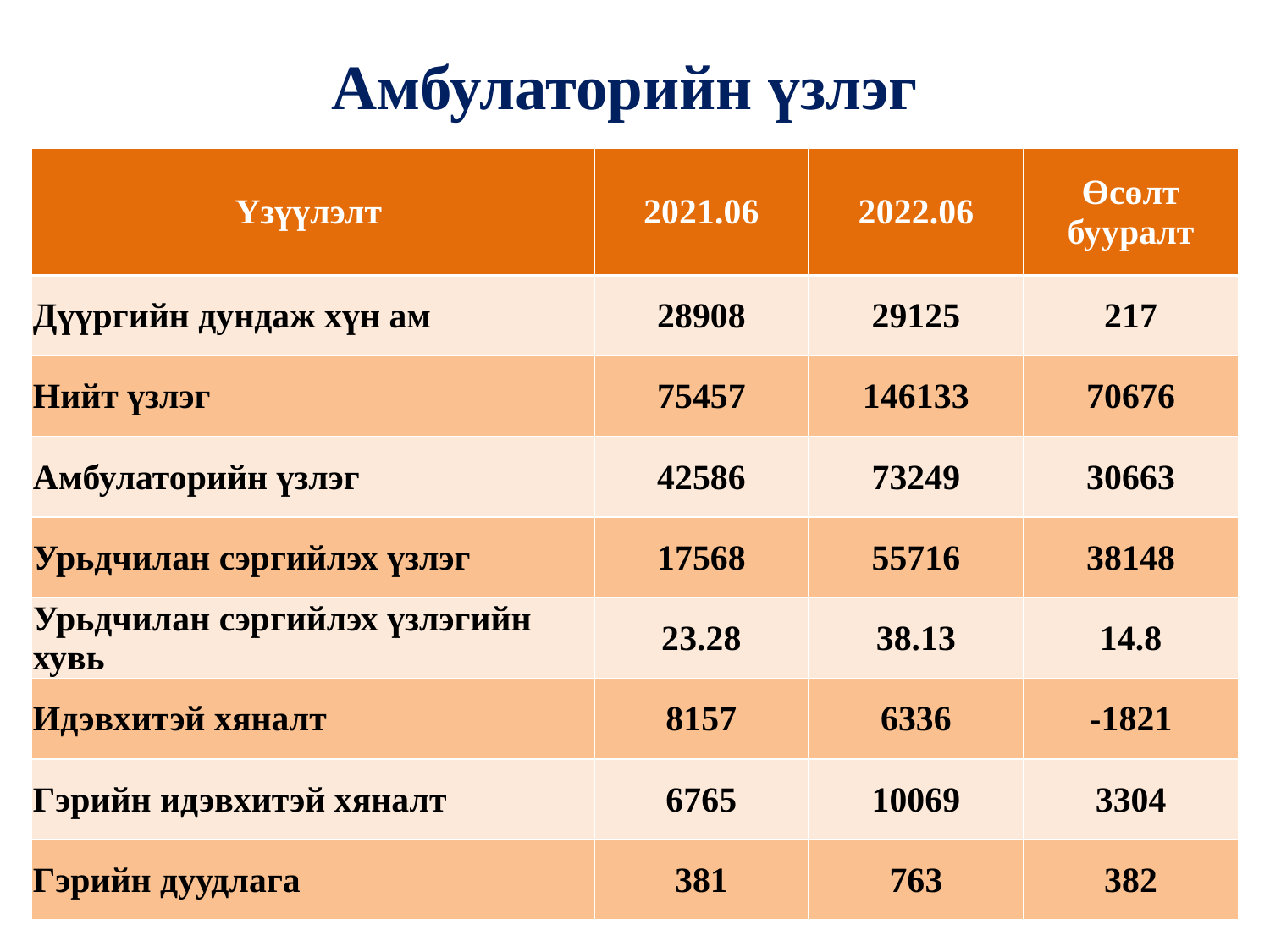

# Амбулаторийн үзлэг
| Үзүүлэлт | 2021.06 | 2022.06 | Өсөлт бууралт |
| --- | --- | --- | --- |
| Дүүргийн дундаж хүн ам | 28908 | 29125 | 217 |
| Нийт үзлэг | 75457 | 146133 | 70676 |
| Амбулаторийн үзлэг | 42586 | 73249 | 30663 |
| Урьдчилан сэргийлэх үзлэг | 17568 | 55716 | 38148 |
| Урьдчилан сэргийлэх үзлэгийн хувь | 23.28 | 38.13 | 14.8 |
| Идэвхитэй хяналт | 8157 | 6336 | -1821 |
| Гэрийн идэвхитэй хяналт | 6765 | 10069 | 3304 |
| Гэрийн дуудлага | 381 | 763 | 382 |